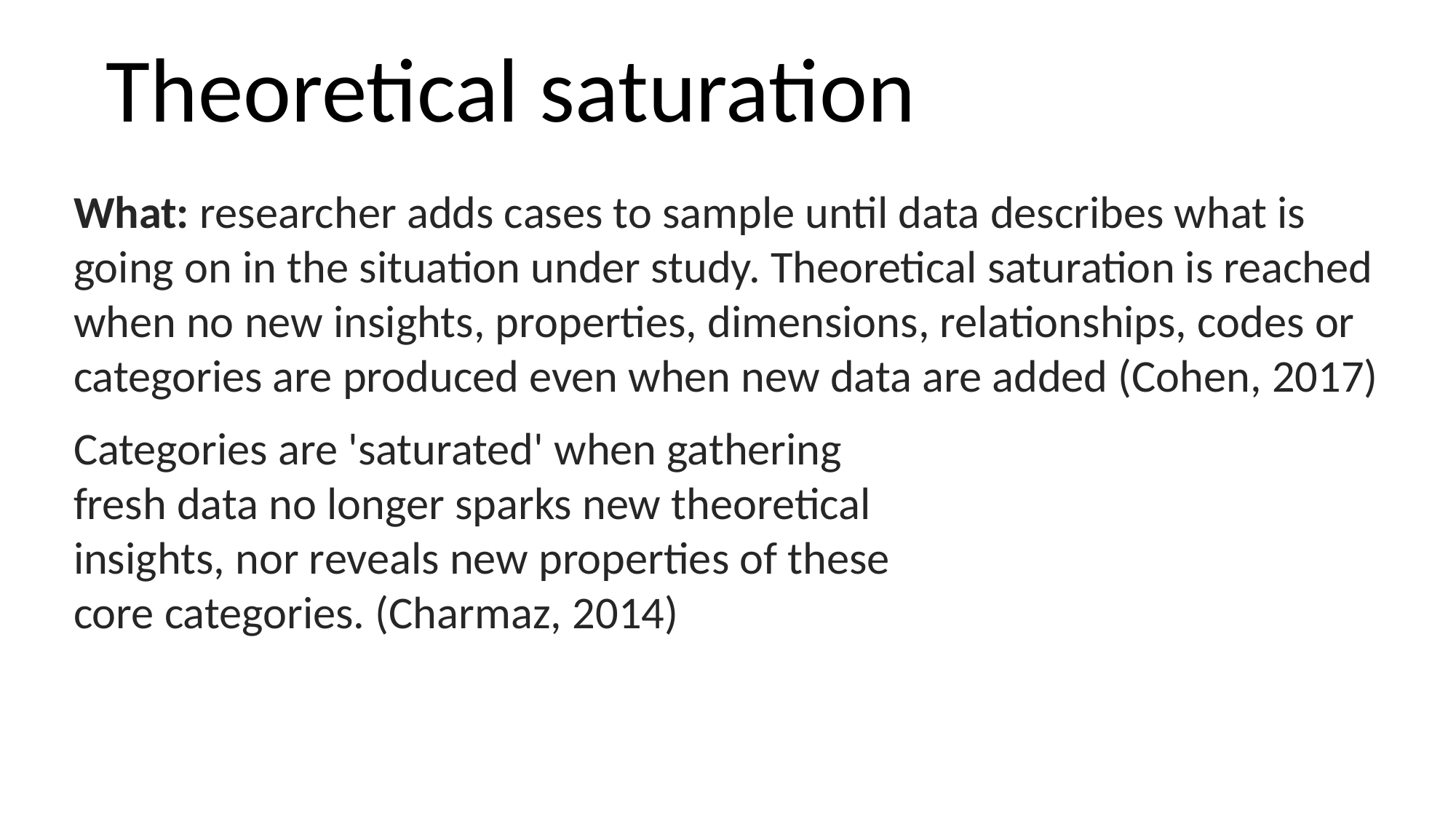

# Theoretical saturation
What: researcher adds cases to sample until data describes what is going on in the situation under study. Theoretical saturation is reached when no new insights, properties, dimensions, relationships, codes or categories are produced even when new data are added (Cohen, 2017)
Categories are 'saturated' when gathering
fresh data no longer sparks new theoretical
insights, nor reveals new properties of these
core categories. (Charmaz, 2014)